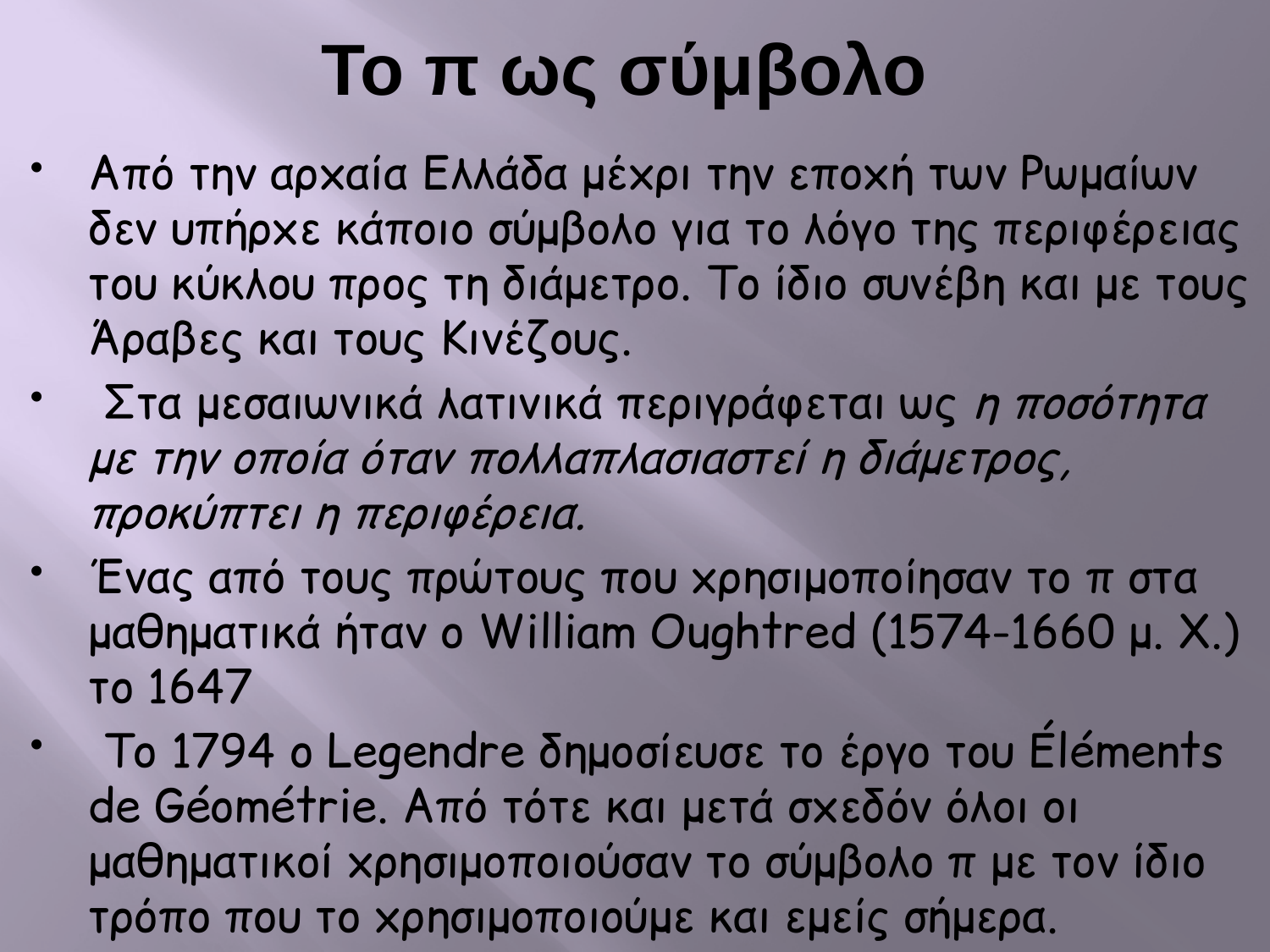

# Το π ως σύμβολο
Από την αρχαία Ελλάδα μέχρι την εποχή των Ρωμαίων δεν υπήρχε κάποιο σύμβολο για το λόγο της περιφέρειας του κύκλου προς τη διάμετρο. Το ίδιο συνέβη και με τους Άραβες και τους Κινέζους.
 Στα μεσαιωνικά λατινικά περιγράφεται ως η ποσότητα με την οποία όταν πολλαπλασιαστεί η διάμετρος, προκύπτει η περιφέρεια.
Ένας από τους πρώτους που χρησιμοποίησαν το π στα μαθηματικά ήταν ο William Oughtred (1574-1660 μ. Χ.) το 1647
 Το 1794 ο Legendre δημοσίευσε το έργο του Éléments de Géométrie. Από τότε και μετά σχεδόν όλοι οι μαθηματικοί χρησιμοποιούσαν το σύμβολο π με τον ίδιο τρόπο που το χρησιμοποιούμε και εμείς σήμερα.